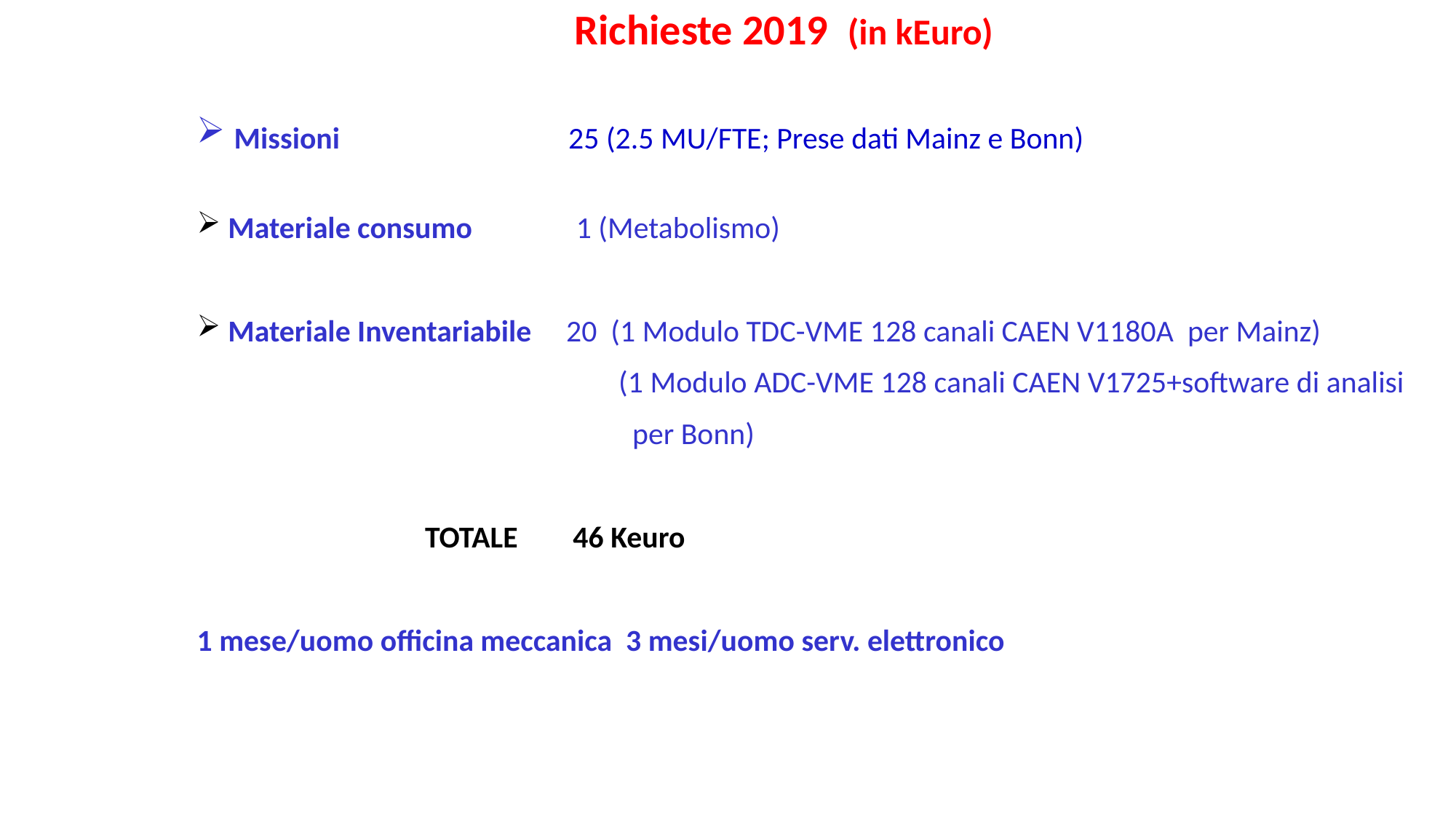

Richieste 2019  (in kEuro)

 Missioni                                 25 (2.5 MU/FTE; Prese dati Mainz e Bonn)
 Materiale consumo               1 (Metabolismo)

 Materiale Inventariabile     20  (1 Modulo TDC-VME 128 canali CAEN V1180A  per Mainz)
                                                             (1 Modulo ADC-VME 128 canali CAEN V1725+software di analisi
                                                               per Bonn)

                                 TOTALE        46 Keuro

1 mese/uomo officina meccanica  3 mesi/uomo serv. elettronico